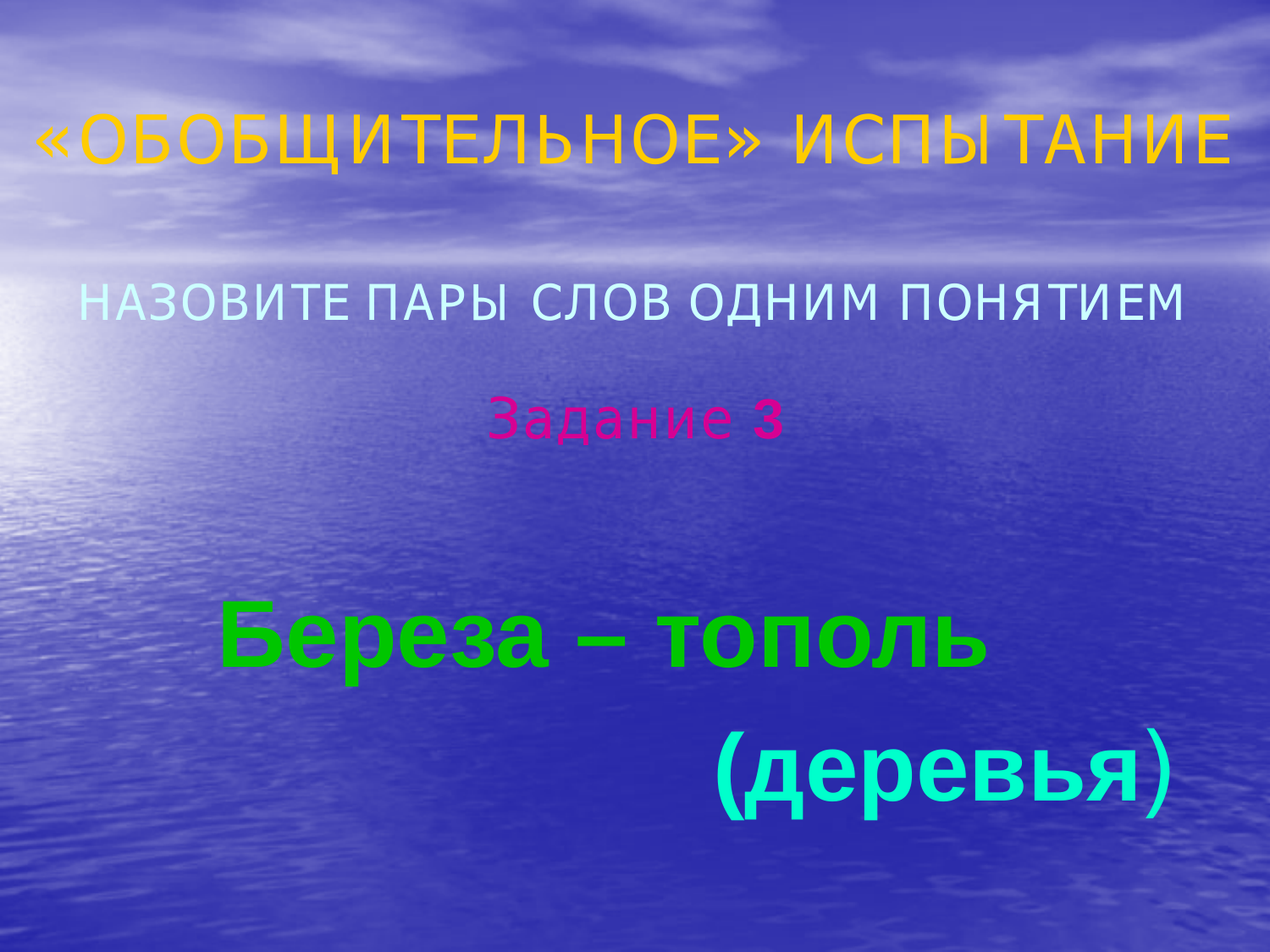

# «ОБОБЩИТЕЛЬНОЕ» ИСПЫТАНИЕ
НАЗОВИТЕ ПАРЫ СЛОВ ОДНИМ ПОНЯТИЕМ
Задание 3
Береза – тополь
(деревья)